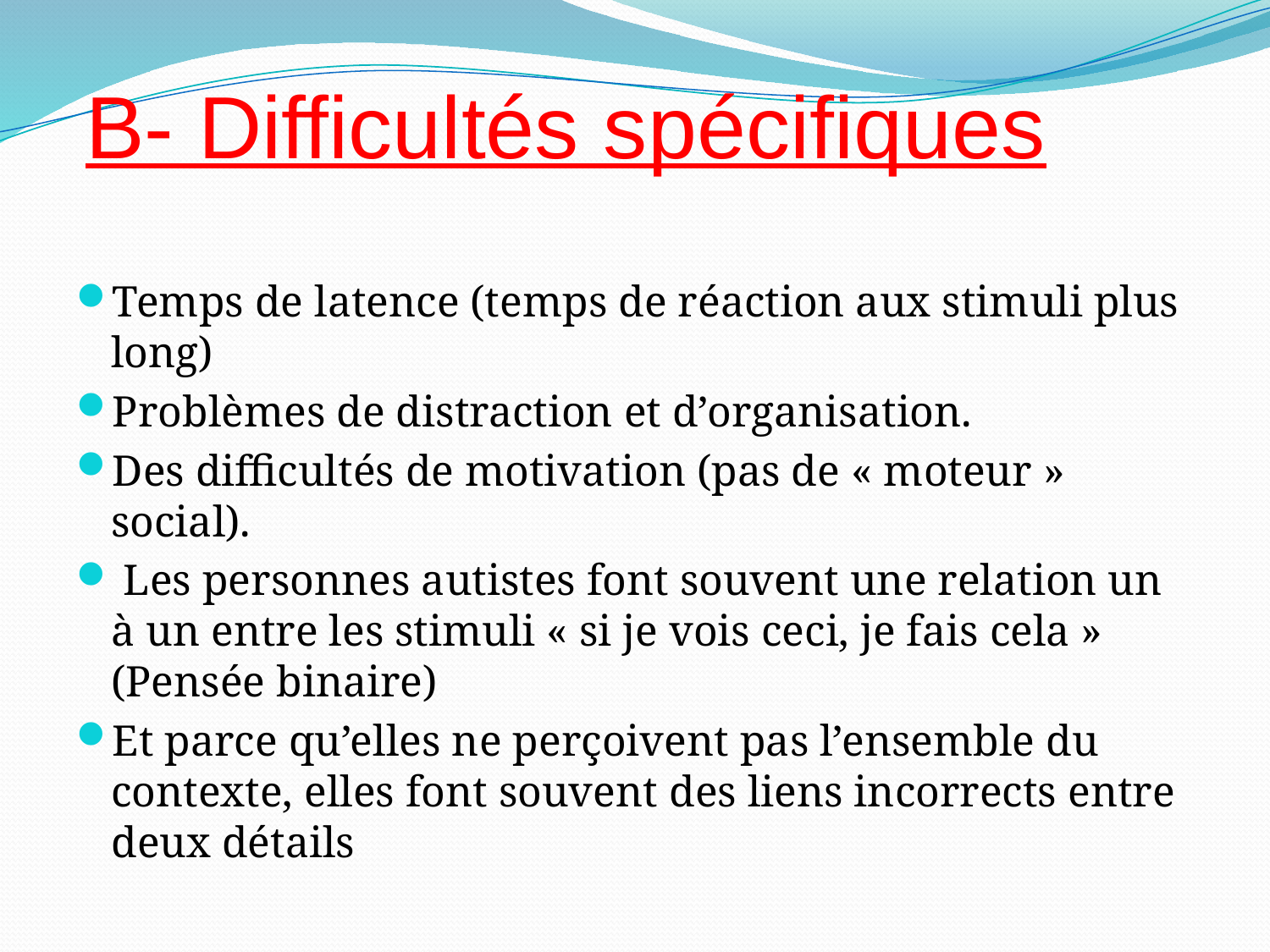

# B- Difficultés spécifiques
Temps de latence (temps de réaction aux stimuli plus long)
Problèmes de distraction et d’organisation.
Des difficultés de motivation (pas de « moteur » social).
 Les personnes autistes font souvent une relation un à un entre les stimuli « si je vois ceci, je fais cela » (Pensée binaire)
Et parce qu’elles ne perçoivent pas l’ensemble du contexte, elles font souvent des liens incorrects entre deux détails